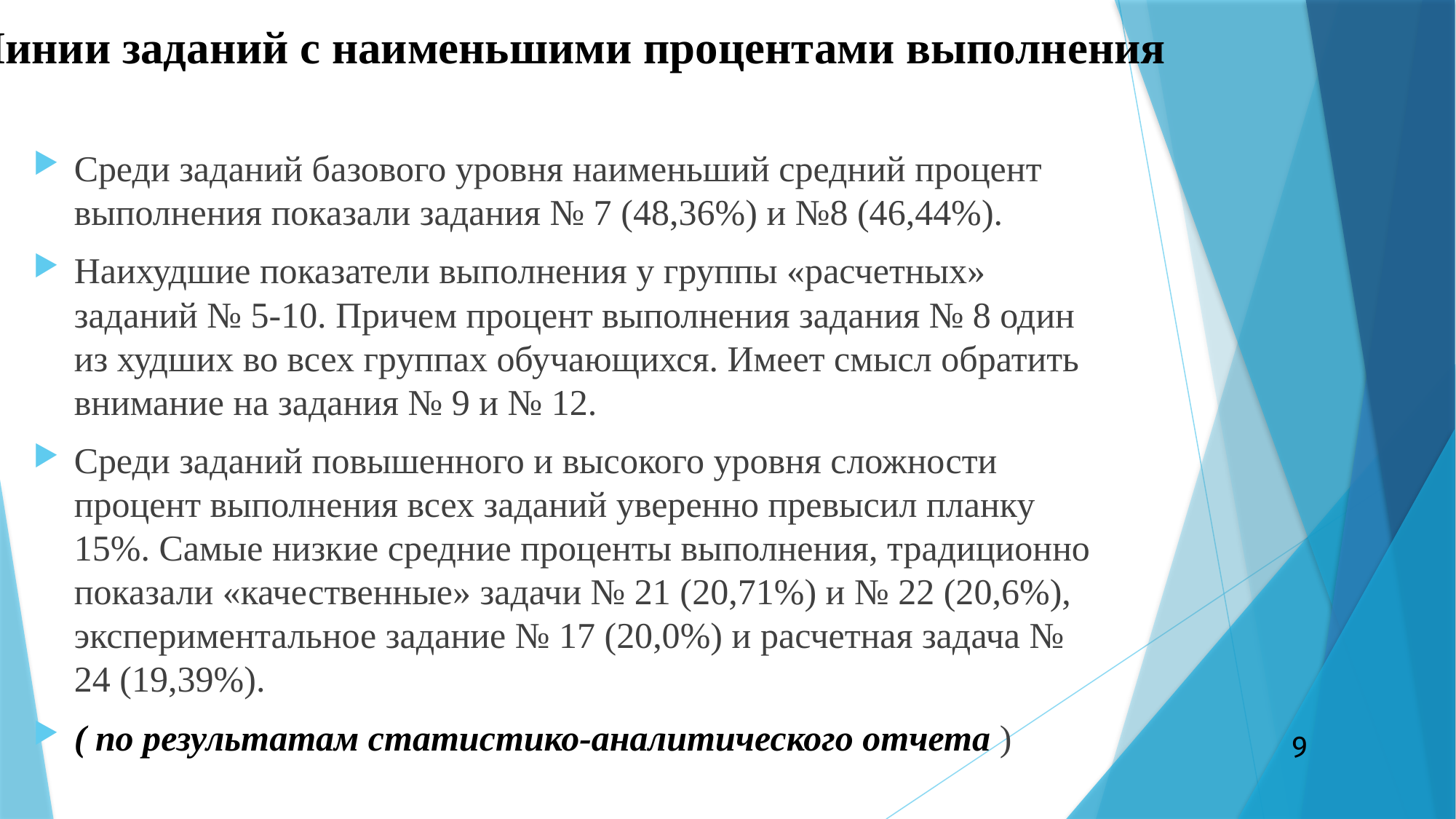

# Линии заданий с наименьшими процентами выполнения
Среди заданий базового уровня наименьший средний процент выполнения показали задания № 7 (48,36%) и №8 (46,44%).
Наихудшие показатели выполнения у группы «расчетных» заданий № 5-10. Причем процент выполнения задания № 8 один из худших во всех группах обучающихся. Имеет смысл обратить внимание на задания № 9 и № 12.
Среди заданий повышенного и высокого уровня сложности процент выполнения всех заданий уверенно превысил планку 15%. Самые низкие средние проценты выполнения, традиционно показали «качественные» задачи № 21 (20,71%) и № 22 (20,6%), экспериментальное задание № 17 (20,0%) и расчетная задача № 24 (19,39%).
( по результатам статистико-аналитического отчета )
9